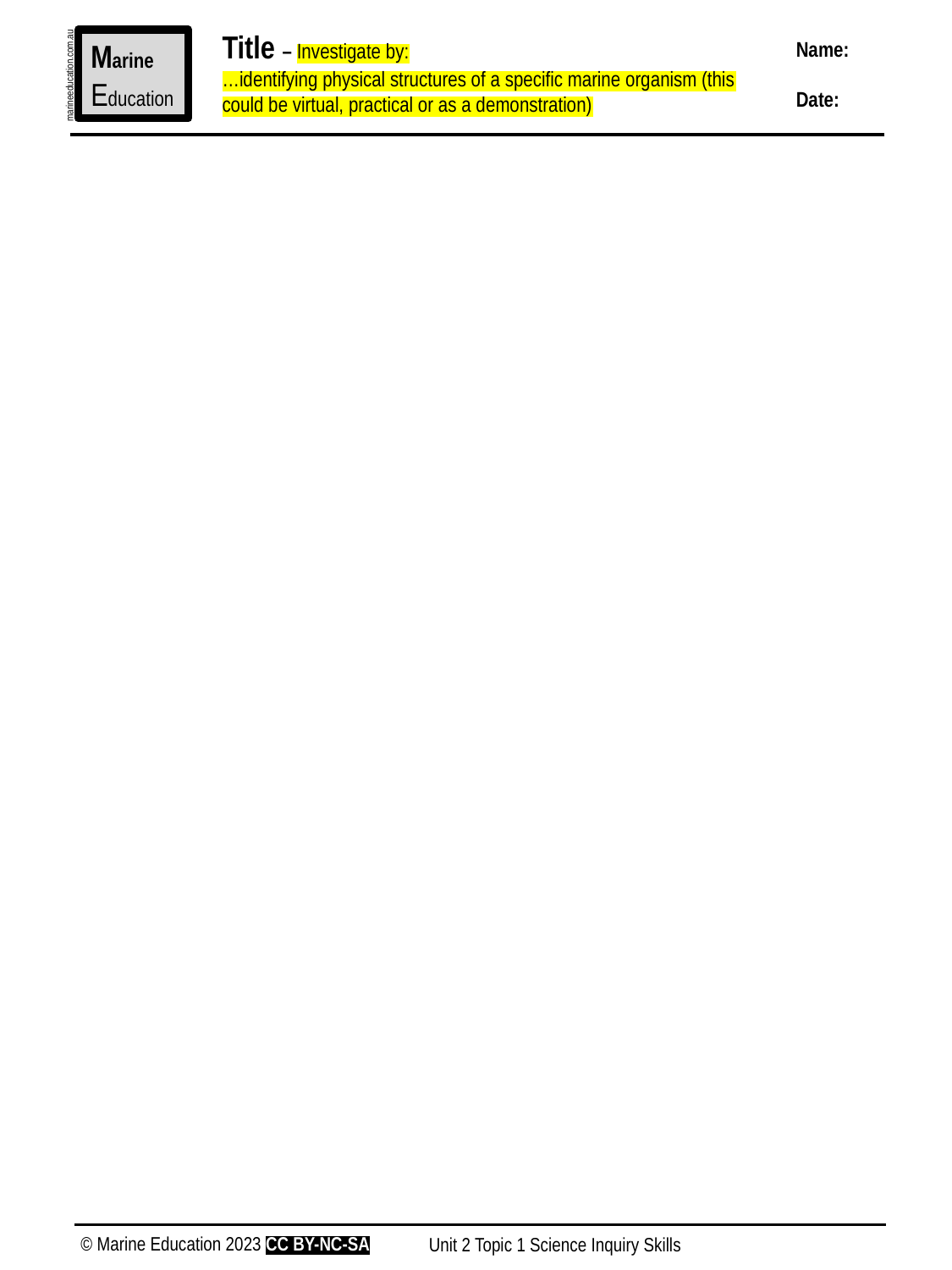

Title – Investigate by:
…identifying physical structures of a specific marine organism (this could be virtual, practical or as a demonstration)
Name:

Date:
Marine
Education
marineeducation.com.au
© Marine Education 2023 CC BY-NC-SA
Unit 2 Topic 1 Science Inquiry Skills